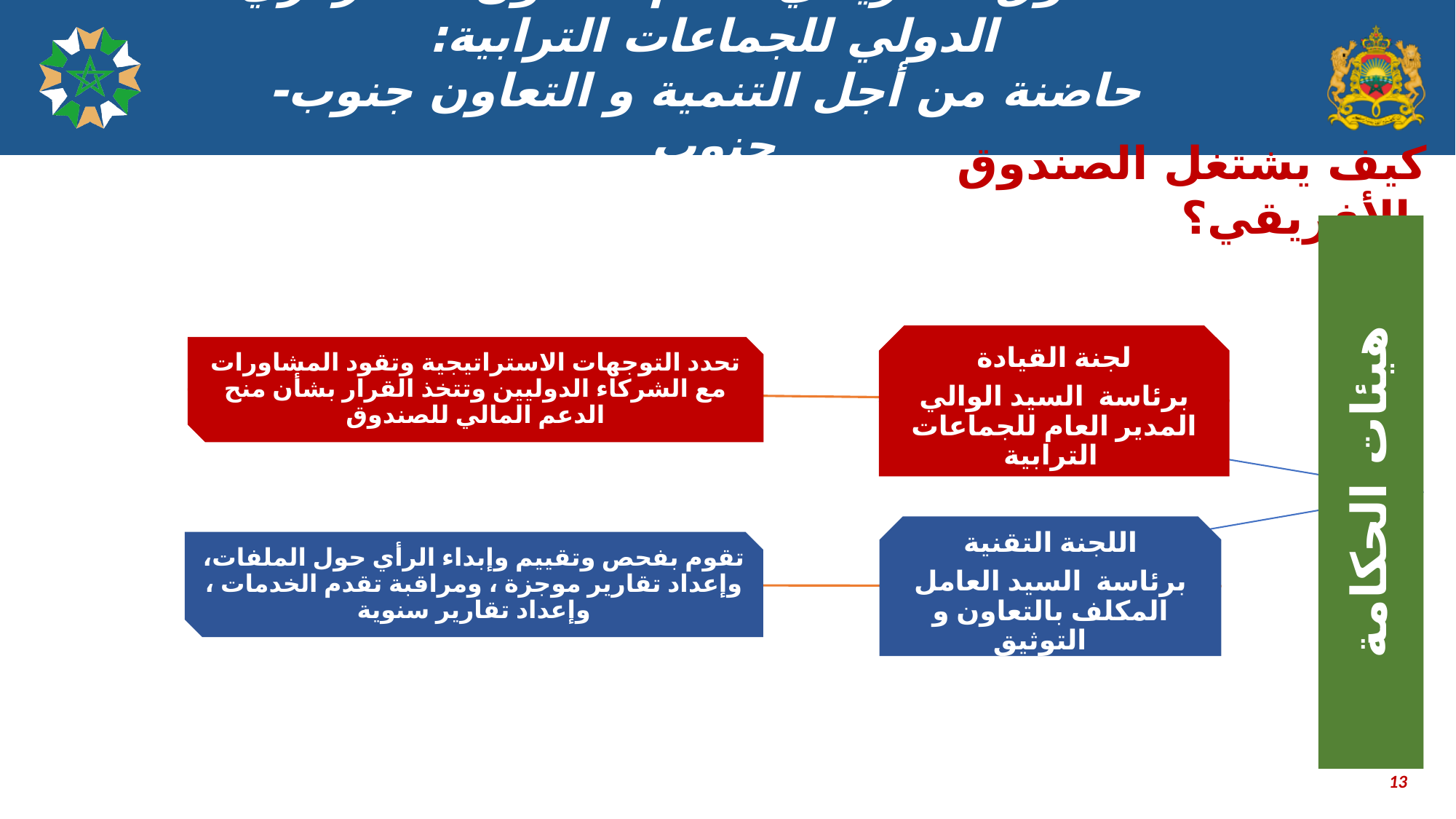

# الصندوق الافريقي لدعم التعاون اللامركزي الدولي للجماعات الترابية: حاضنة من أجل التنمية و التعاون جنوب-جنوب
كيف يشتغل الصندوق الأفريقي؟

هيئات الحكامة
لجنة القيادة
برئاسة  السيد الوالي المدير العام للجماعات الترابية
تحدد التوجهات الاستراتيجية وتقود المشاورات مع الشركاء الدوليين وتتخذ القرار بشأن منح الدعم المالي للصندوق
اللجنة التقنية
برئاسة  السيد العامل المكلف بالتعاون و التوثيق
تقوم بفحص وتقييم وإبداء الرأي حول الملفات، وإعداد تقارير موجزة ، ومراقبة تقدم الخدمات ، وإعداد تقارير سنوية
13